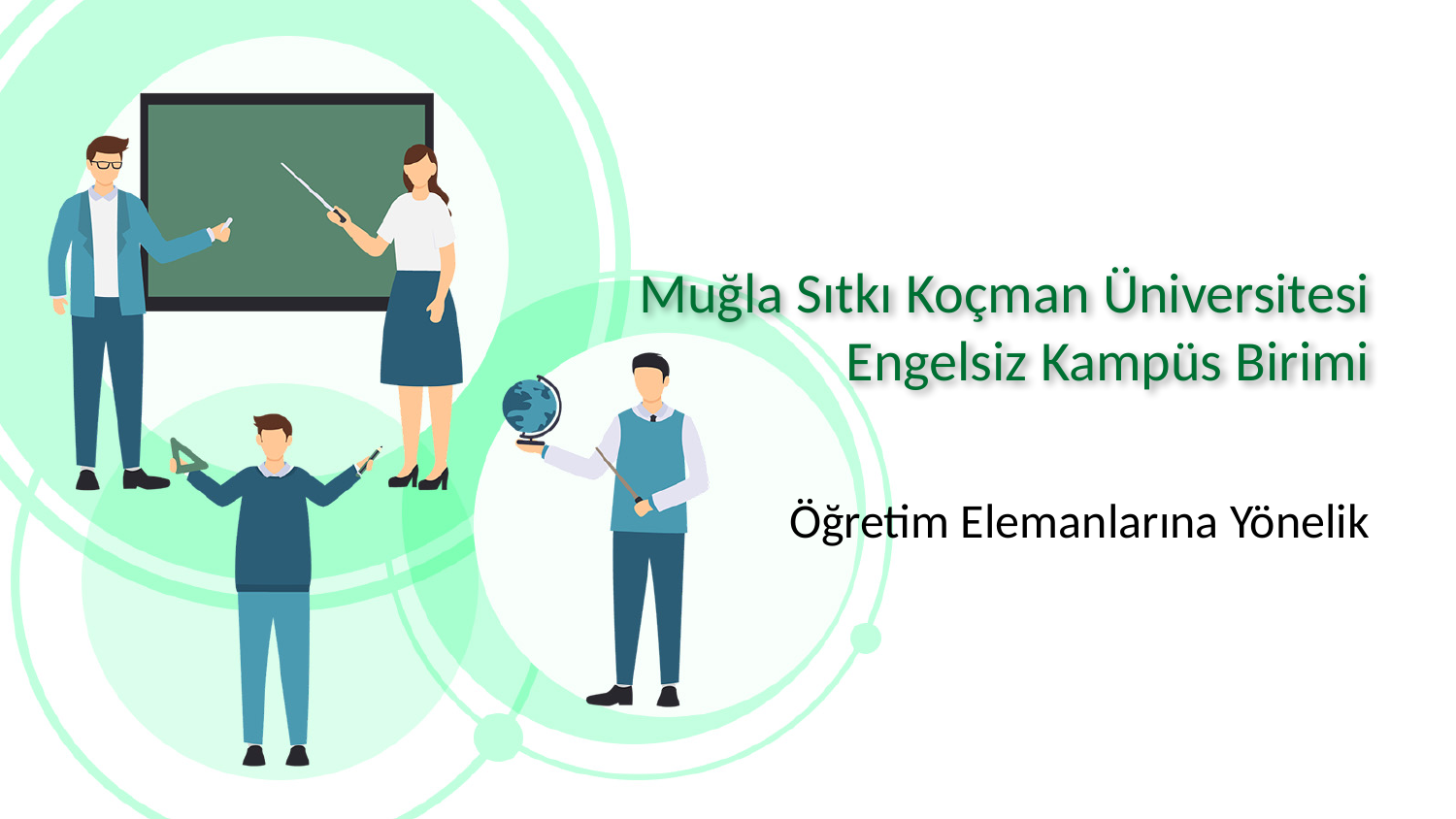

# Muğla Sıtkı Koçman Üniversitesi Engelsiz Kampüs Birimi
Öğretim Elemanlarına Yönelik